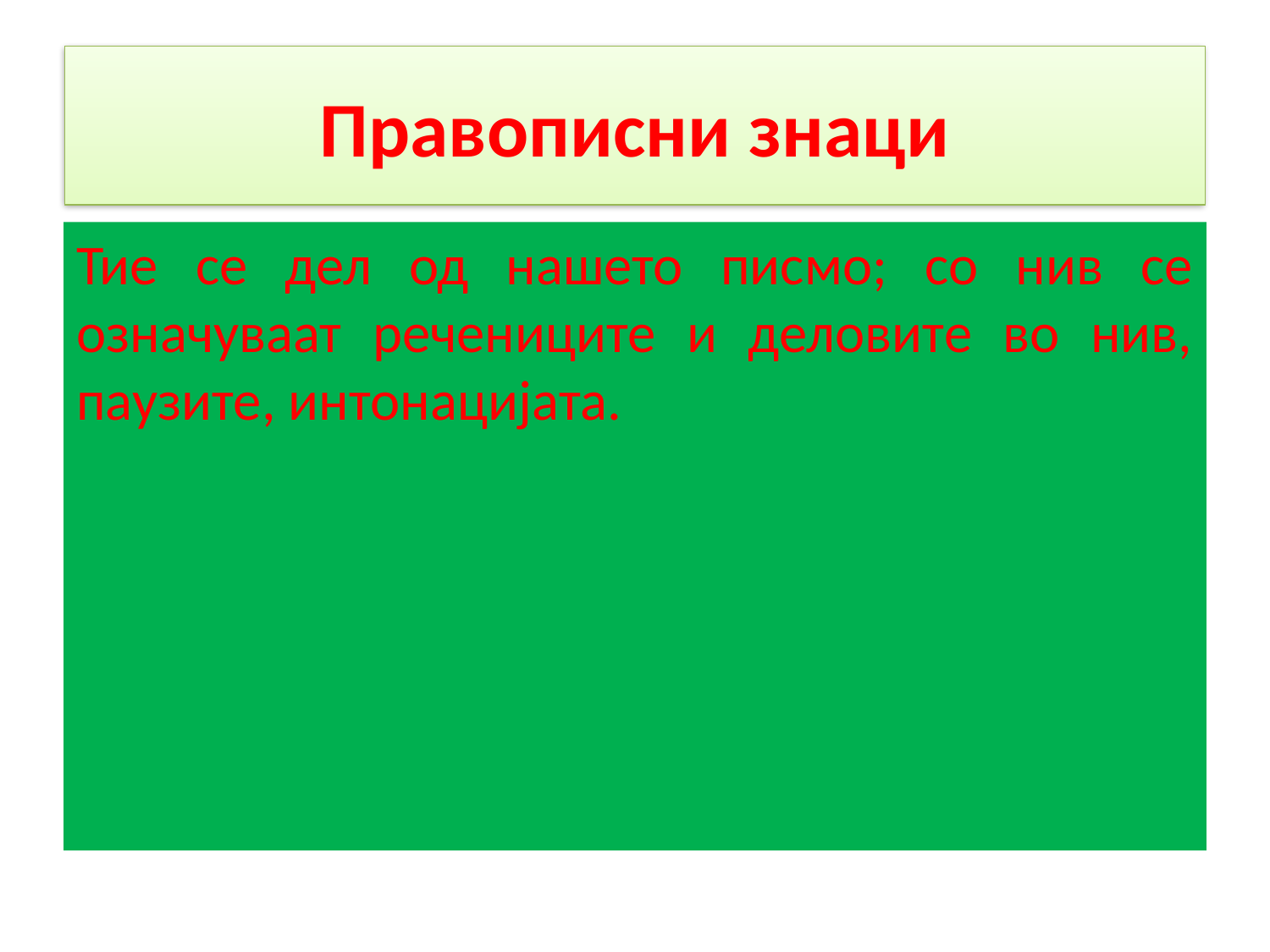

# Правописни знаци
Тие се дел од нашето писмо; со нив се означуваат речениците и деловите во нив, паузите, интонацијата.